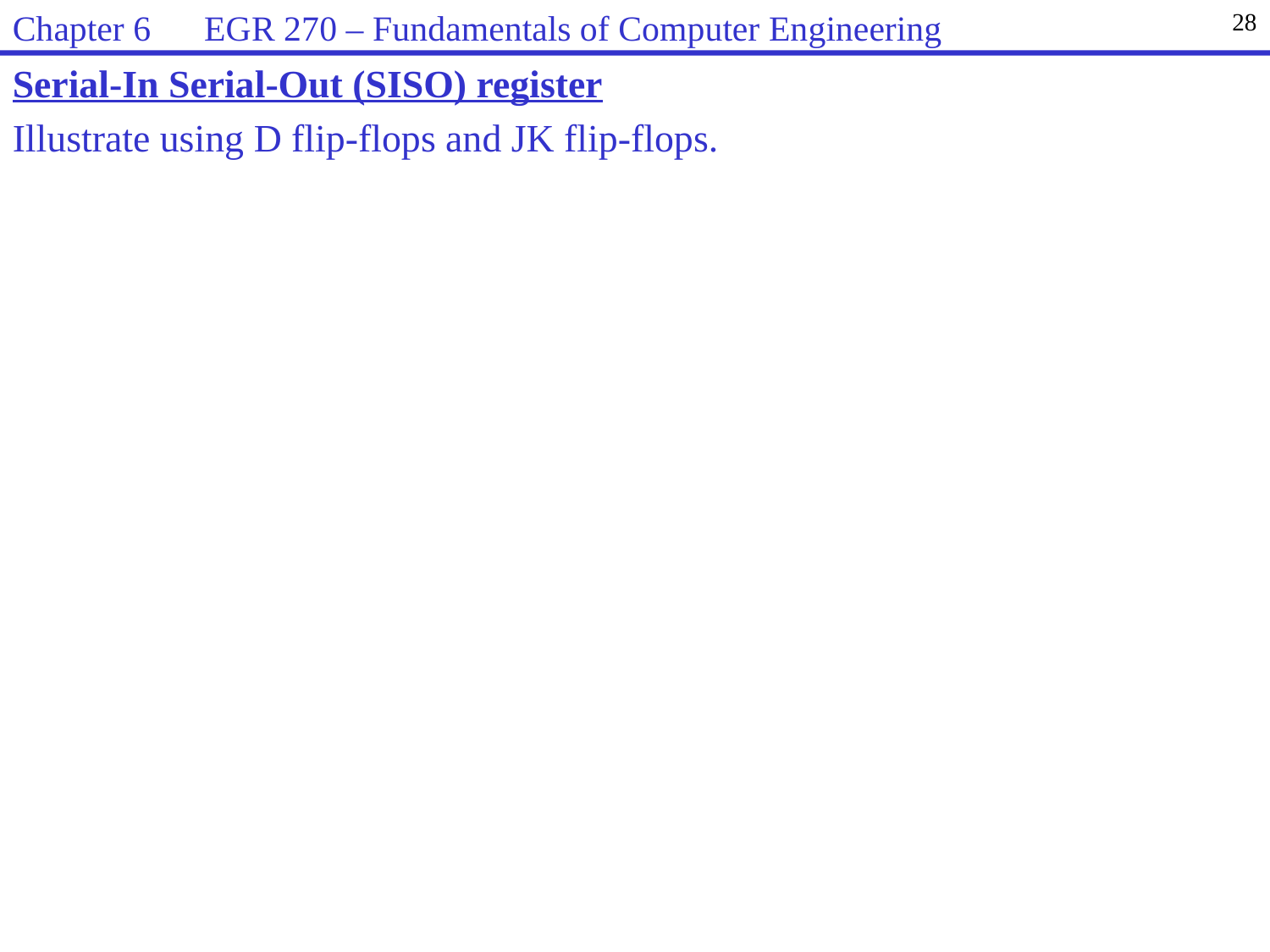

Chapter 6      EGR 270 – Fundamentals of Computer Engineering
28
Serial-In Serial-Out (SISO) register
Illustrate using D flip-flops and JK flip-flops.